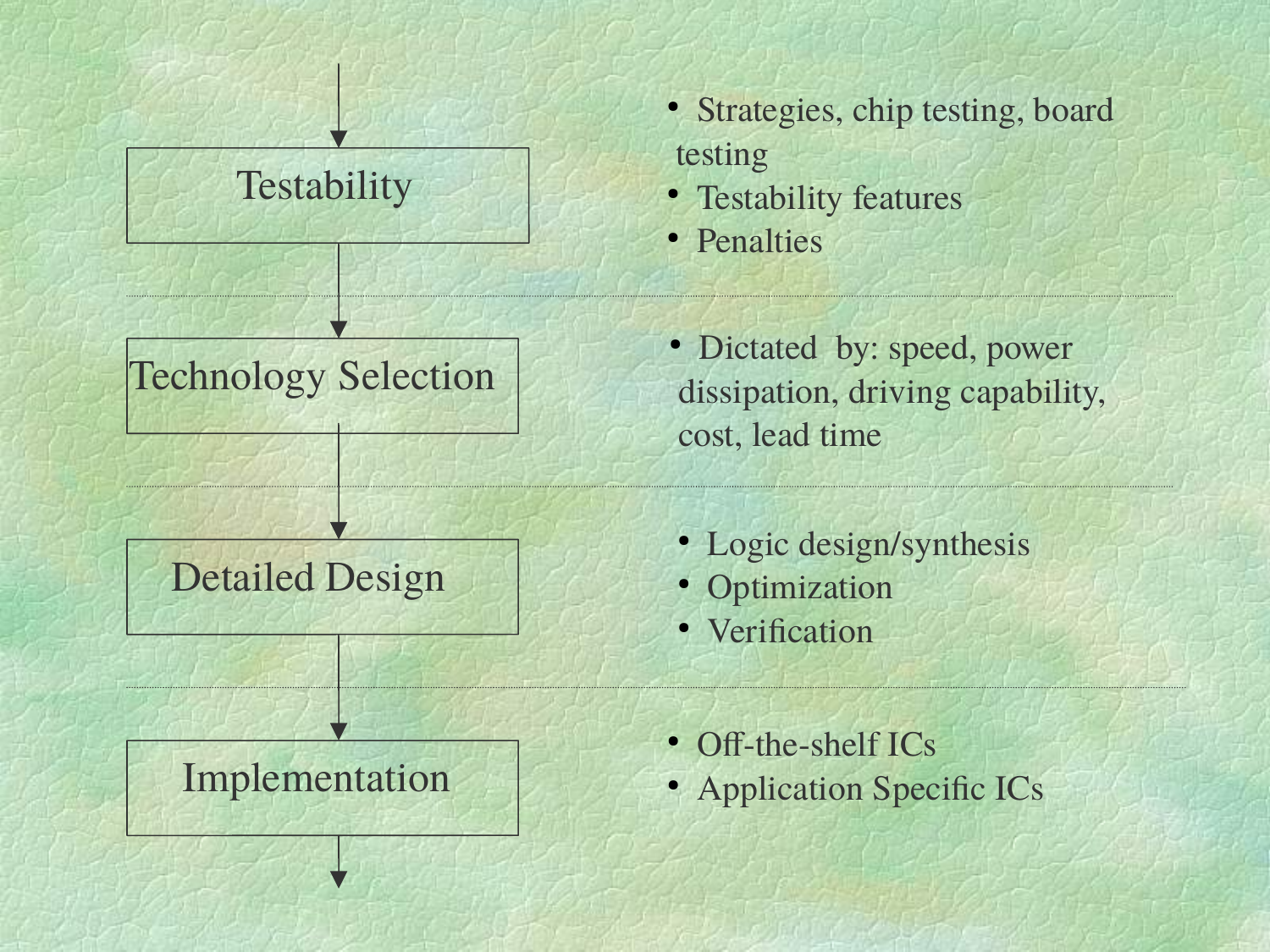

Strategies, chip testing, board
 testing
Testability features
Penalties

Testability

Dictated  by: speed, power
 dissipation, driving capability,
 cost, lead time

Technology Selection

Logic design/synthesis
Optimization
Verification

Detailed Design

Off-the-shelf ICs
Application Specific ICs

Implementation